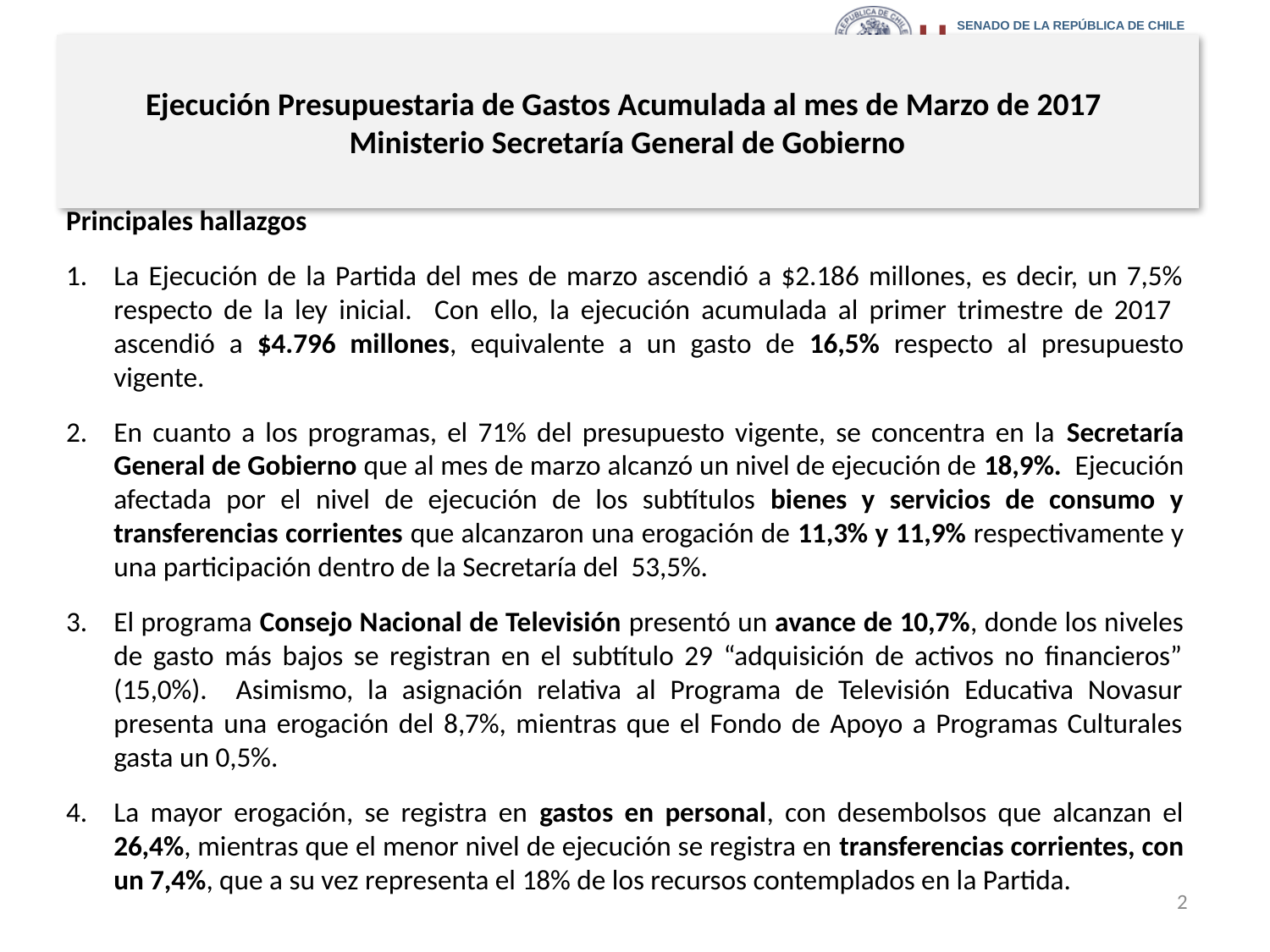

# Ejecución Presupuestaria de Gastos Acumulada al mes de Marzo de 2017 Ministerio Secretaría General de Gobierno
Principales hallazgos
La Ejecución de la Partida del mes de marzo ascendió a $2.186 millones, es decir, un 7,5% respecto de la ley inicial.  Con ello, la ejecución acumulada al primer trimestre de 2017  ascendió a $4.796 millones, equivalente a un gasto de 16,5% respecto al presupuesto vigente.
En cuanto a los programas, el 71% del presupuesto vigente, se concentra en la Secretaría General de Gobierno que al mes de marzo alcanzó un nivel de ejecución de 18,9%.  Ejecución afectada por el nivel de ejecución de los subtítulos bienes y servicios de consumo y transferencias corrientes que alcanzaron una erogación de 11,3% y 11,9% respectivamente y una participación dentro de la Secretaría del  53,5%.
El programa Consejo Nacional de Televisión presentó un avance de 10,7%, donde los niveles de gasto más bajos se registran en el subtítulo 29 “adquisición de activos no financieros” (15,0%).  Asimismo, la asignación relativa al Programa de Televisión Educativa Novasur presenta una erogación del 8,7%, mientras que el Fondo de Apoyo a Programas Culturales gasta un 0,5%.
La mayor erogación, se registra en gastos en personal, con desembolsos que alcanzan el 26,4%, mientras que el menor nivel de ejecución se registra en transferencias corrientes, con un 7,4%, que a su vez representa el 18% de los recursos contemplados en la Partida.

2